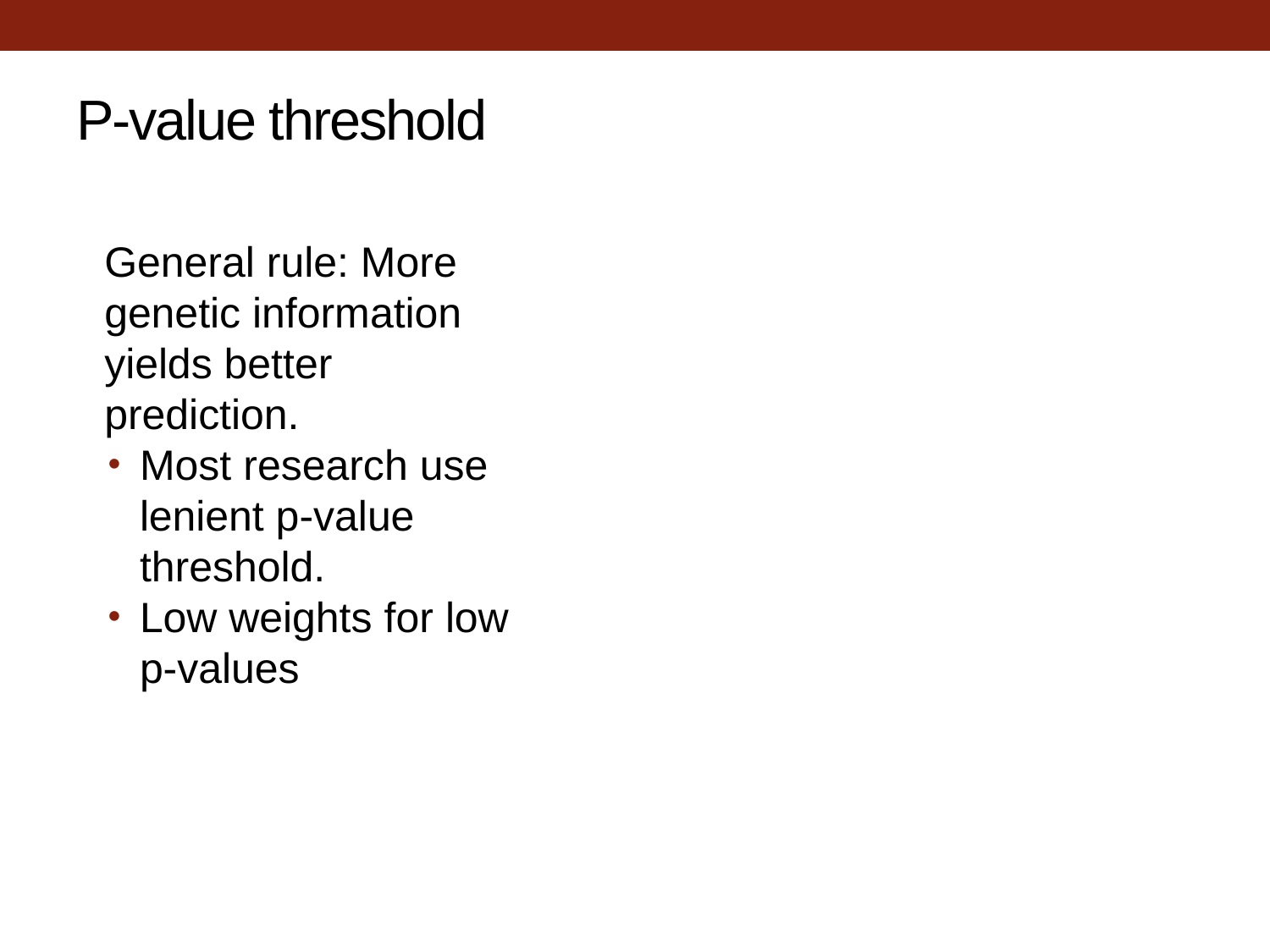

# P-value threshold
General rule: More genetic information yields better prediction.
Most research use lenient p-value threshold.
Low weights for low p-values